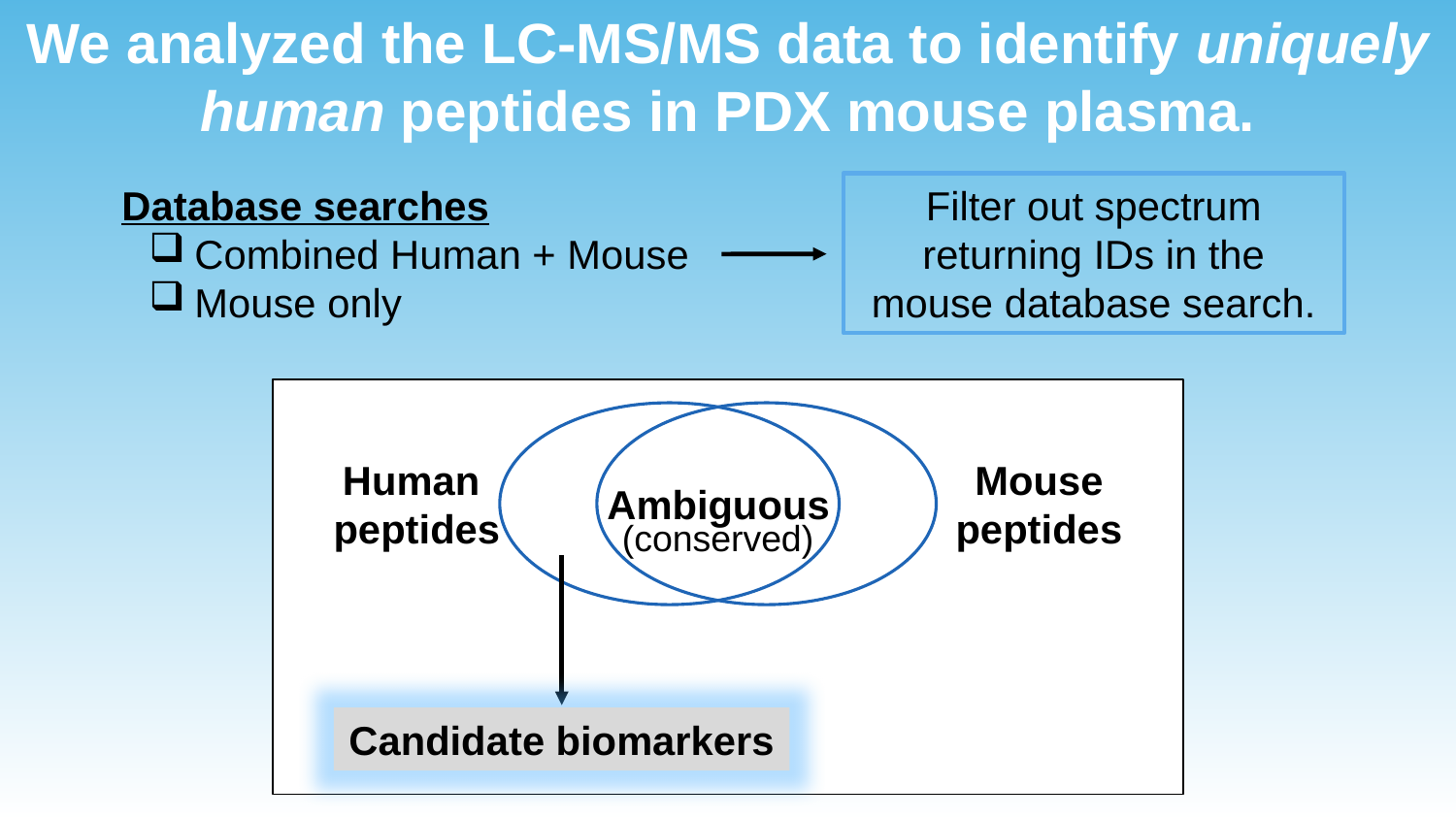

We analyzed the LC-MS/MS data to identify uniquely human peptides in PDX mouse plasma.
Database searches
Combined Human + Mouse
Mouse only
Filter out spectrum returning IDs in the mouse database search.

Human
peptides
Mouse
peptides
Ambiguous
(conserved)
Candidate biomarkers